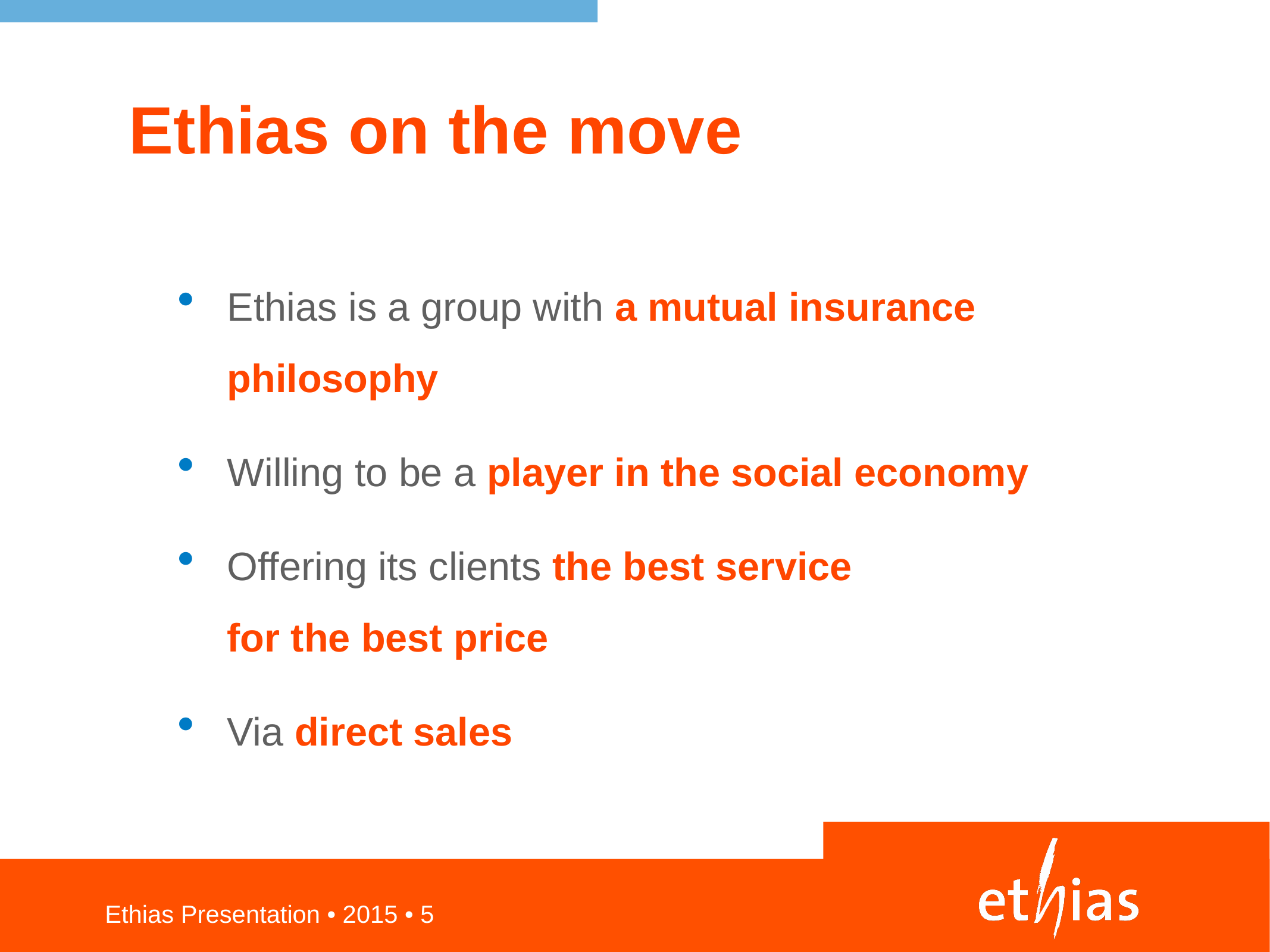

# Ethias on the move
Ethias is a group with a mutual insurance philosophy
Willing to be a player in the social economy
Offering its clients the best service
for the best price
Via direct sales